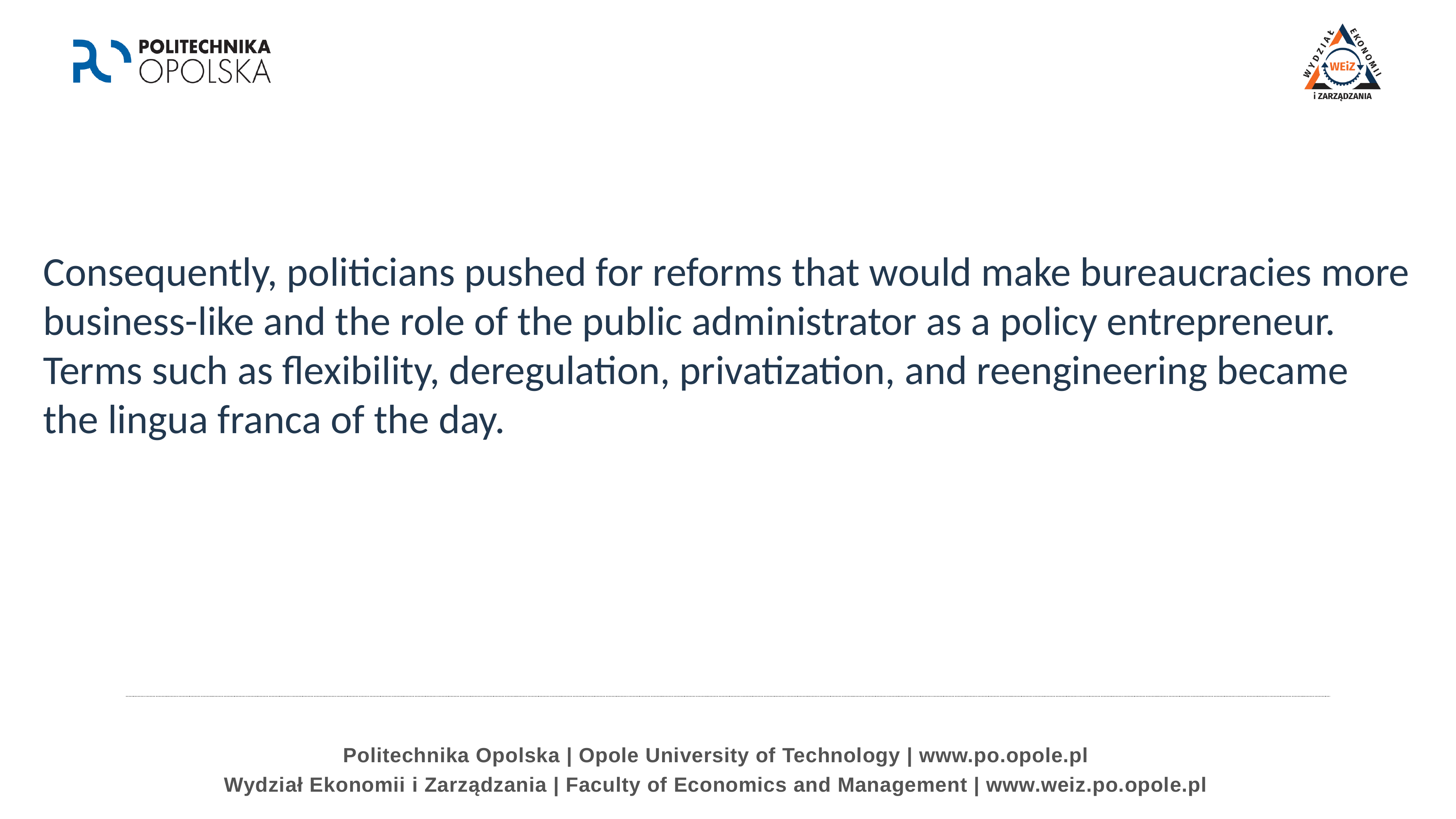

#
Consequently, politicians pushed for reforms that would make bureaucracies more business-like and the role of the public administrator as a policy entrepreneur. Terms such as flexibility, deregulation, privatization, and reengineering became the lingua franca of the day.